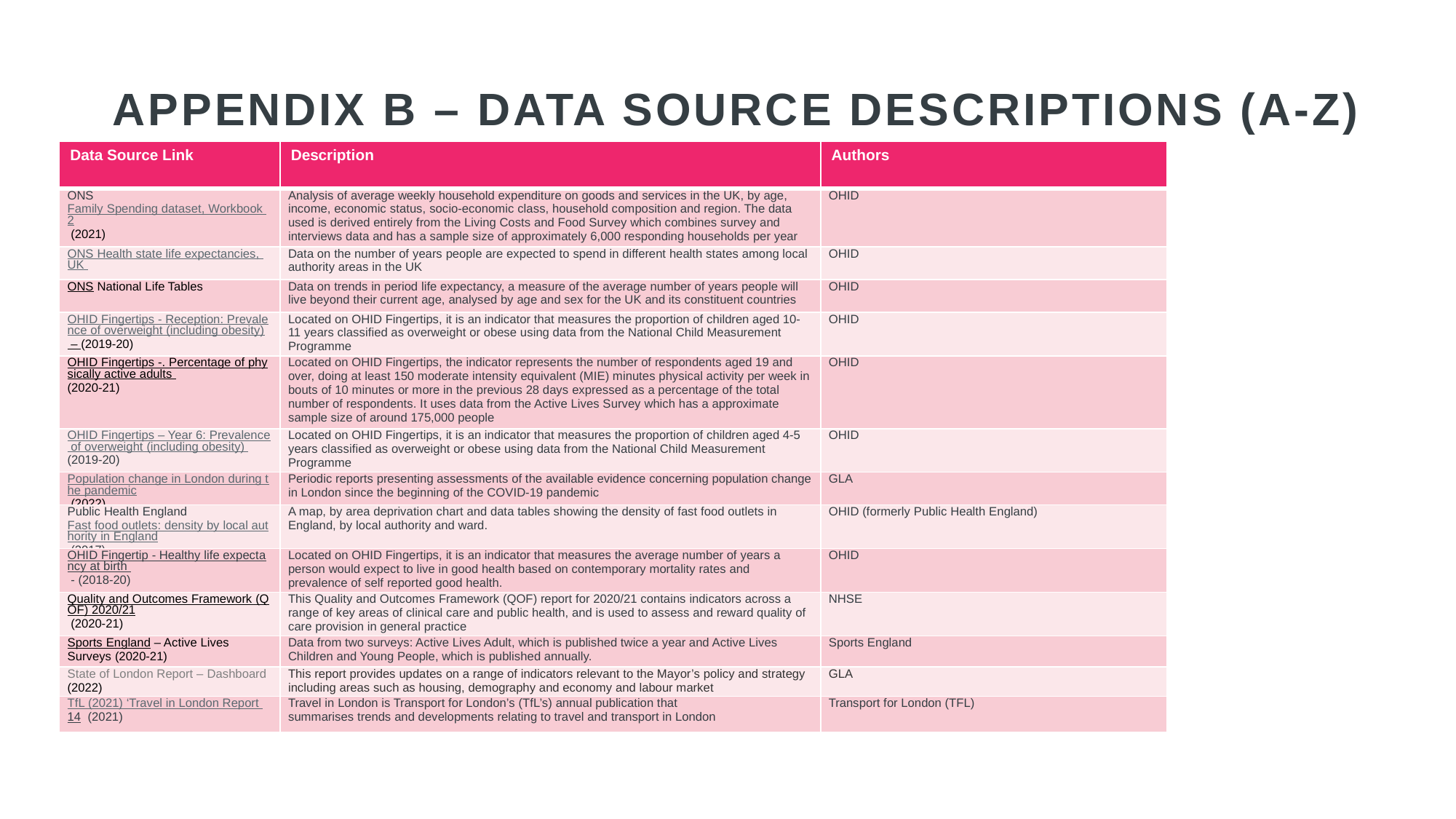

# APPENDIX B – DATA SOURCE DESCRIPTIONS (A-Z)
| Data Source Link | Description | Authors |
| --- | --- | --- |
| ONS Family Spending dataset, Workbook 2​ (2021) | Analysis of average weekly household expenditure on goods and services in the UK, by age, income, economic status, socio-economic class, household composition and region. The data used is derived entirely from the Living Costs and Food Survey which combines survey and interviews data and has a sample size of approximately 6,000 responding households per year | OHID |
| ONS Health state life expectancies, UK | Data on the number of years people are expected to spend in different health states among local authority areas in the UK | OHID |
| ONS National Life Tables | Data on trends in period life expectancy, a measure of the average number of years people will live beyond their current age, analysed by age and sex for the UK and its constituent countries | OHID |
| OHID Fingertips - Reception: Prevalence of overweight (including obesity) – (2019-20) | Located on OHID Fingertips, it is an indicator that measures the proportion of children aged 10-11 years classified as overweight or obese using data from the National Child Measurement Programme | OHID |
| OHID Fingertips -. Percentage of physically active adults (2020-21) | Located on OHID Fingertips, the indicator represents the number of respondents aged 19 and over, doing at least 150 moderate intensity equivalent (MIE) minutes physical activity per week in bouts of 10 minutes or more in the previous 28 days expressed as a percentage of the total number of respondents. It uses data from the Active Lives Survey which has a approximate sample size of around 175,000 people | OHID |
| OHID Fingertips – Year 6: Prevalence of overweight (including obesity) (2019-20) | Located on OHID Fingertips, it is an indicator that measures the proportion of children aged 4-5 years classified as overweight or obese using data from the National Child Measurement Programme | OHID |
| Population change in London during the pandemic (2022) | Periodic reports presenting assessments of the available evidence concerning population change in London since the beginning of the COVID-19 pandemic | GLA |
| Public Health England Fast food outlets: density by local authority in England (2017) | A map, by area deprivation chart and data tables showing the density of fast food outlets in England, by local authority and ward. | OHID (formerly Public Health England) |
| OHID Fingertip - Healthy life expectancy at birth  - (2018-20) | Located on OHID Fingertips, it is an indicator that measures the average number of years a person would expect to live in good health based on contemporary mortality rates and prevalence of self reported good health. | OHID |
| Quality and Outcomes Framework (QOF) 2020/21 (2020-21) | This Quality and Outcomes Framework (QOF) report for 2020/21 contains indicators across a range of key areas of clinical care and public health, and is used to assess and reward quality of care provision in general practice | NHSE |
| Sports England – Active Lives Surveys (2020-21) | Data from two surveys: Active Lives Adult, which is published twice a year and Active Lives Children and Young People, which is published annually. | Sports England |
| State of London Report – Dashboard (2022) | This report provides updates on a range of indicators relevant to the Mayor’s policy and strategy including areas such as housing, demography and economy and labour market | GLA |
| TfL (2021) ‘Travel in London Report 14 (2021) | Travel in London is Transport for London’s (TfL’s) annual publication that summarises trends and developments relating to travel and transport in London | Transport for London (TFL) |